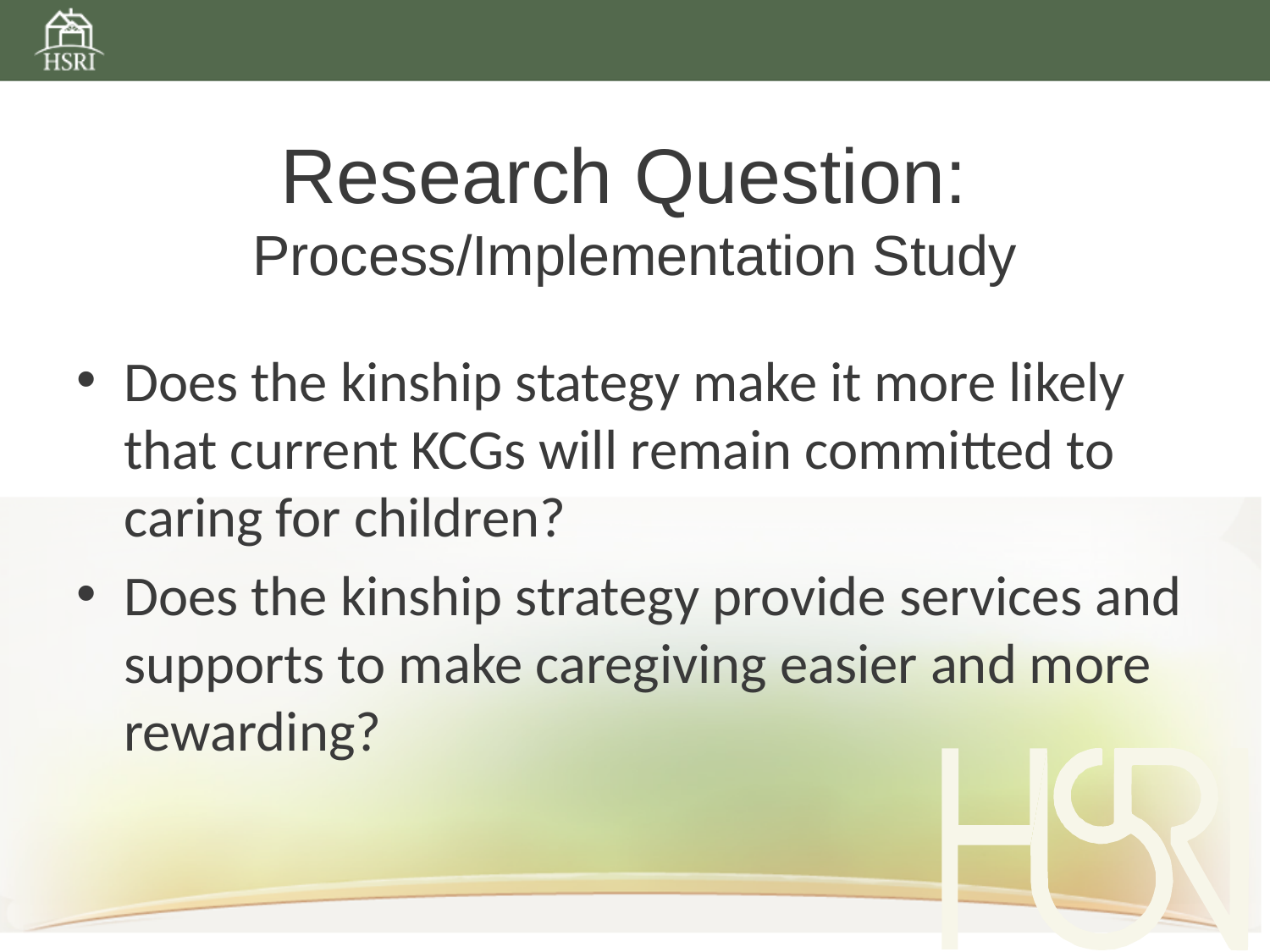

# Research Question:  Process/Implementation Study
Does the kinship stategy make it more likely that current KCGs will remain committed to caring for children?
Does the kinship strategy provide services and supports to make caregiving easier and more rewarding?